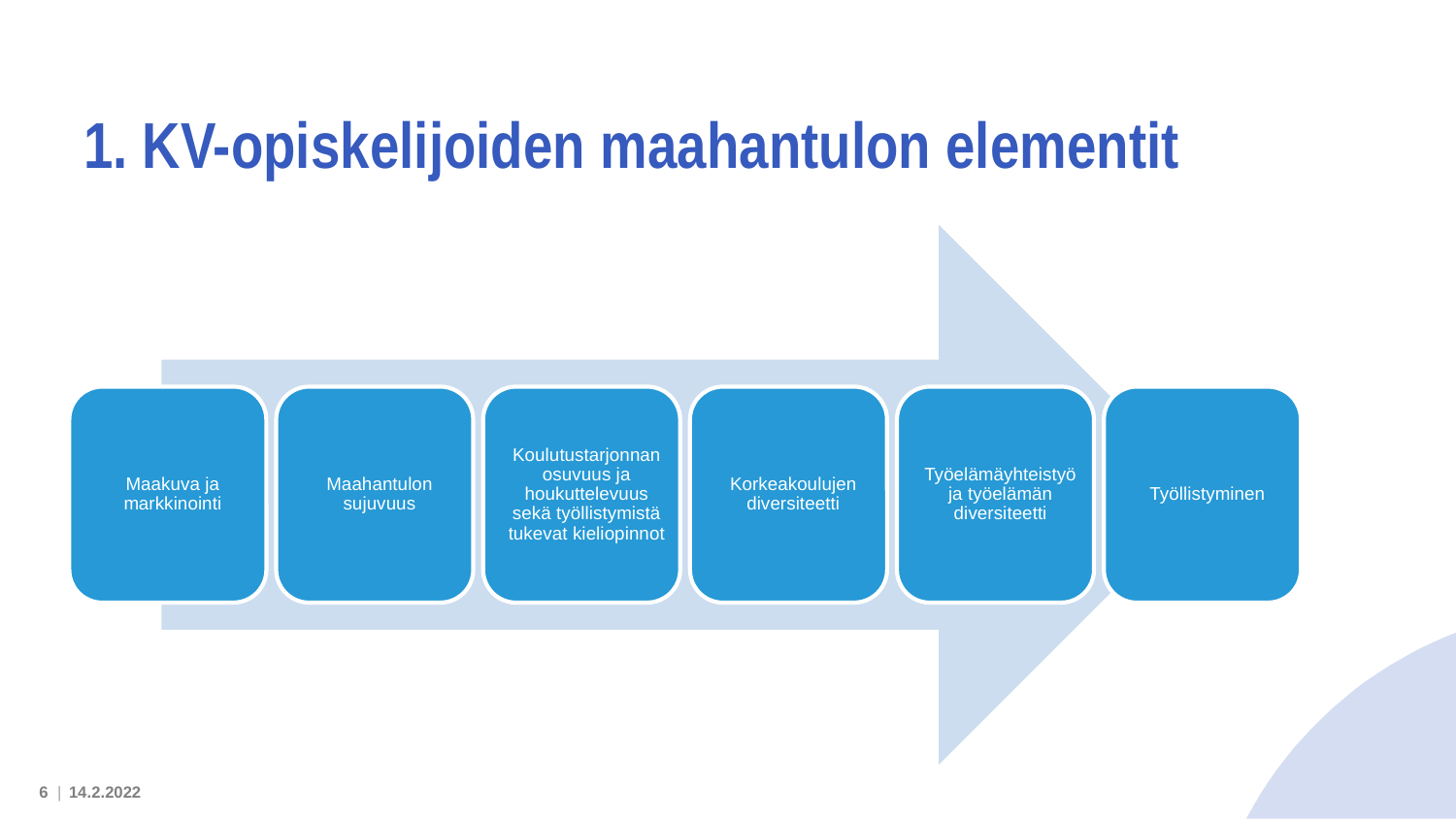

# 1. KV-opiskelijoiden maahantulon elementit
Maakuva ja markkinointi
Maahantulon sujuvuus
Koulutustarjonnan osuvuus ja houkuttelevuus sekä työllistymistä tukevat kieliopinnot
Korkeakoulujen diversiteetti
Työelämäyhteistyö ja työelämän diversiteetti
Työllistyminen
6  |
14.2.2022